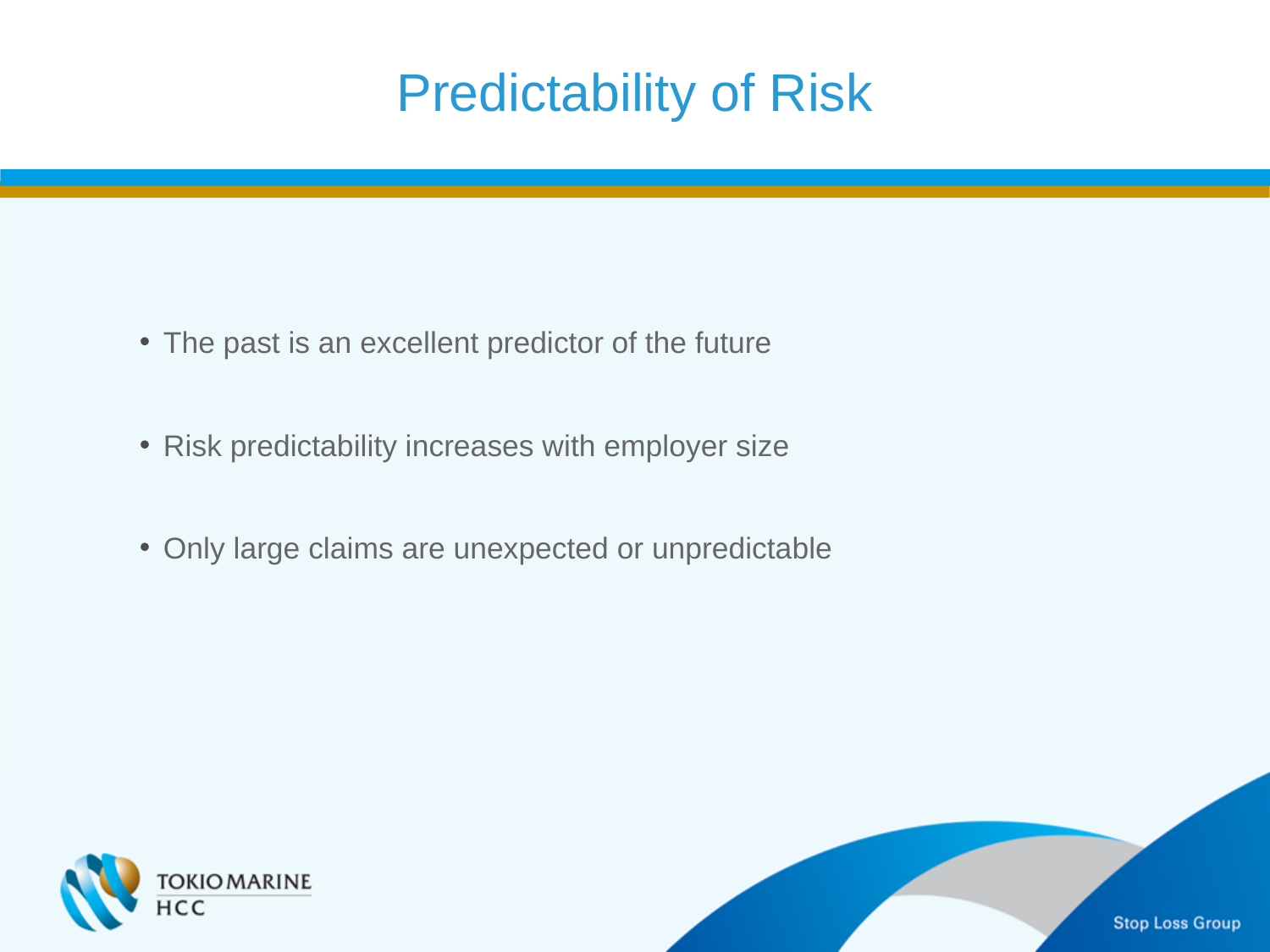

Predictability of Risk
The past is an excellent predictor of the future

Risk predictability increases with employer size

Only large claims are unexpected or unpredictable